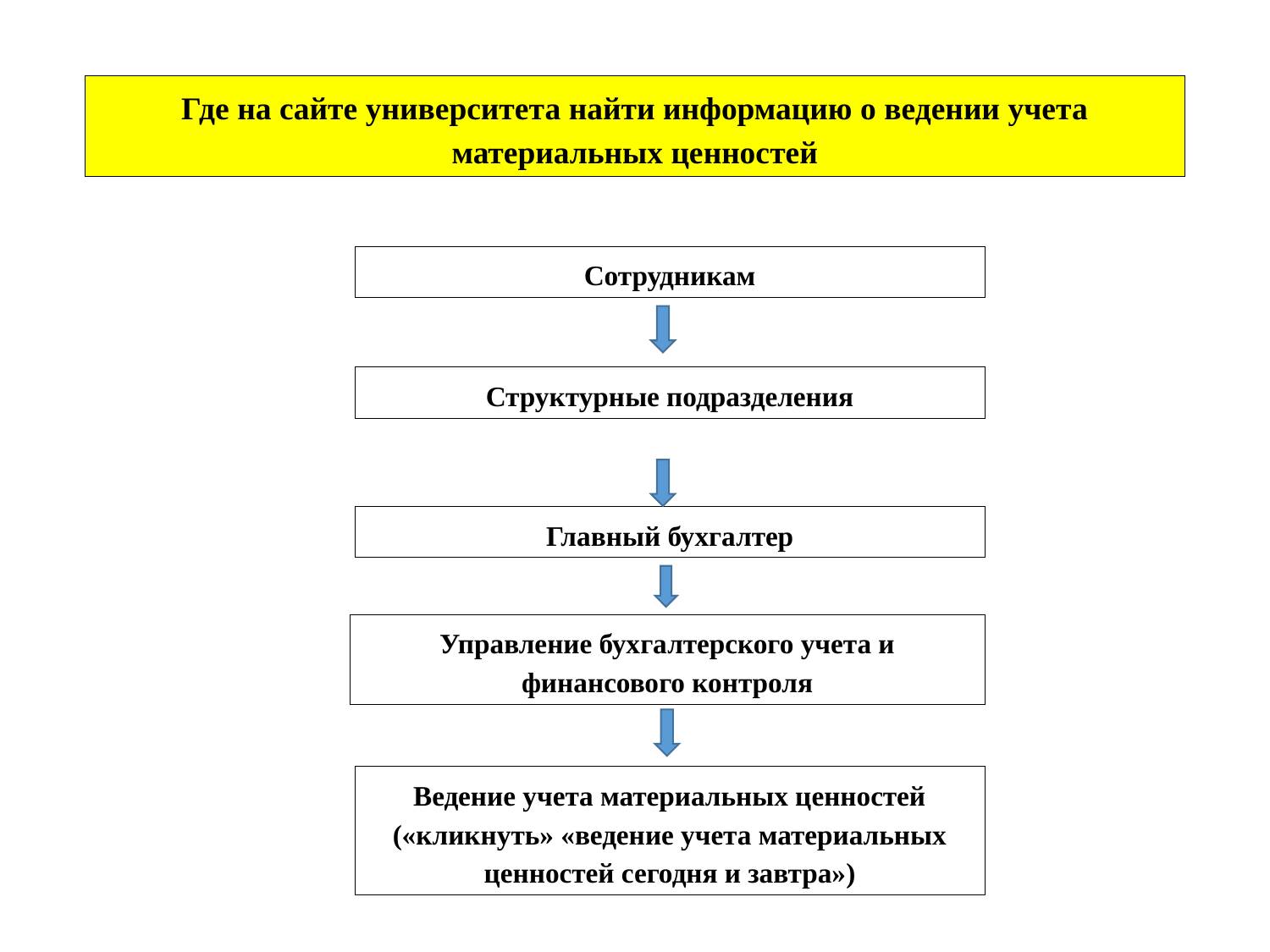

Где на сайте университета найти информацию о ведении учета материальных ценностей
Сотрудникам

Структурные подразделения

Главный бухгалтер

Управление бухгалтерского учета и финансового контроля

Ведение учета материальных ценностей («кликнуть» «ведение учета материальных ценностей сегодня и завтра»)